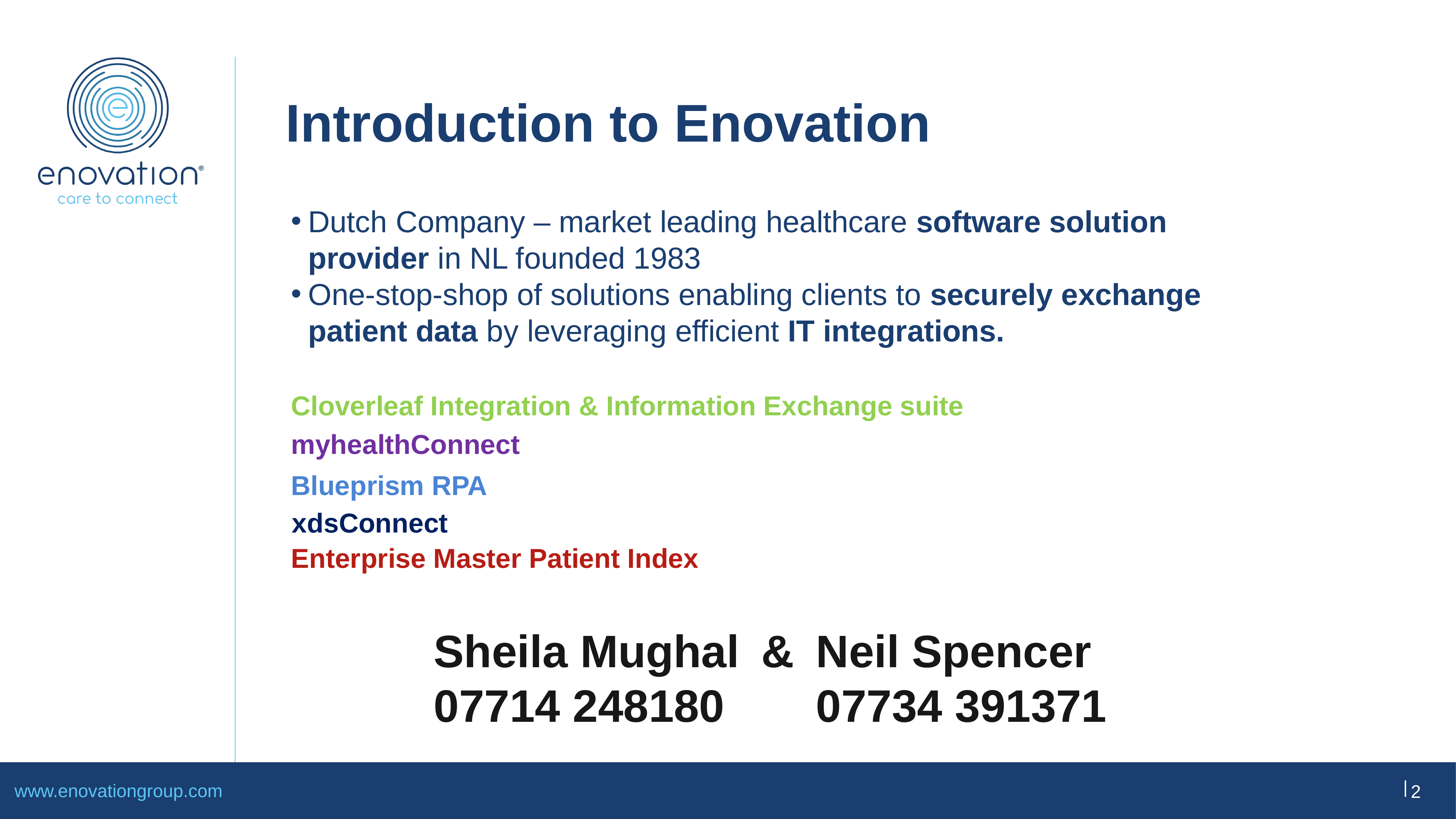

Introduction to Enovation
Dutch Company – market leading healthcare software solution provider in NL founded 1983
One-stop-shop of solutions enabling clients to securely exchange patient data by leveraging efficient IT integrations.

Cloverleaf Integration & Information Exchange suite
myhealthConnect
Blueprism RPA
xdsConnect
Enterprise Master Patient Index
Sheila Mughal 	& 	Neil Spencer
07714 248180		07734 391371